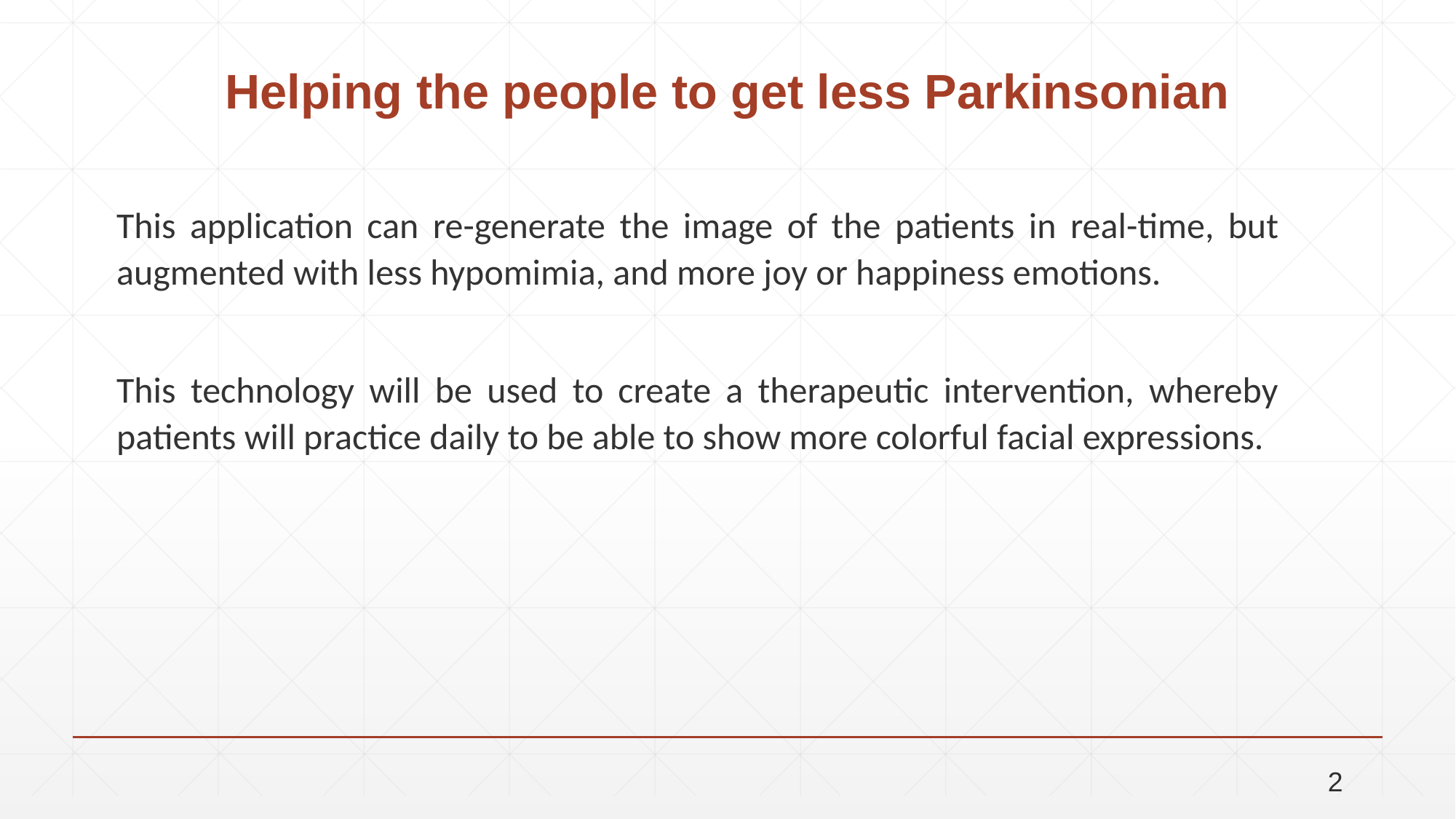

# Helping the people to get less Parkinsonian
This application can re-generate the image of the patients in real-time, but augmented with less hypomimia, and more joy or happiness emotions.

This technology will be used to create a therapeutic intervention, whereby patients will practice daily to be able to show more colorful facial expressions.
2